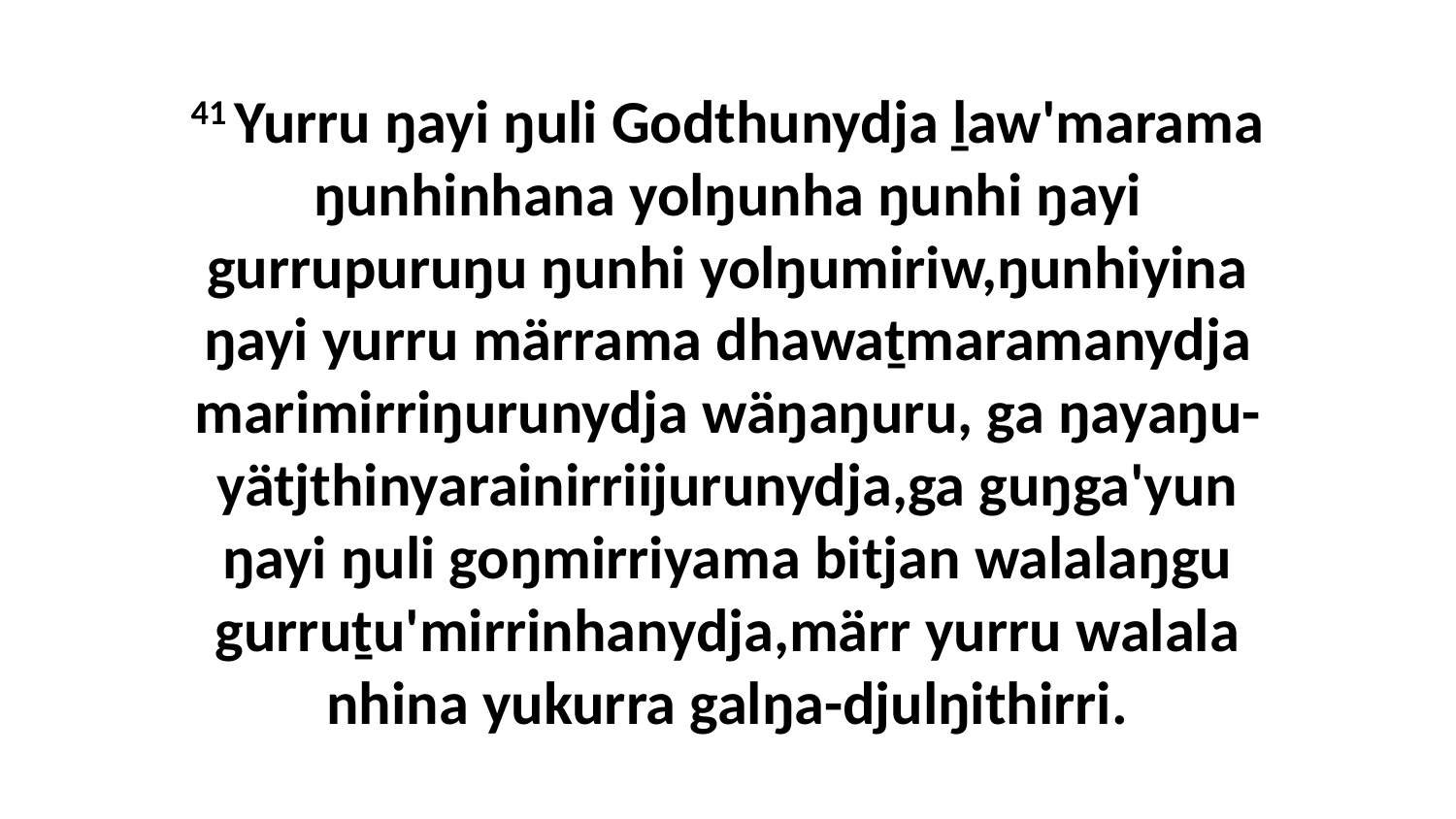

41 Yurru ŋayi ŋuli Godthunydja ḻaw'marama ŋunhinhana yolŋunha ŋunhi ŋayi gurrupuruŋu ŋunhi yolŋumiriw,ŋunhiyina ŋayi yurru märrama dhawaṯmaramanydja marimirriŋurunydja wäŋaŋuru, ga ŋayaŋu-yätjthinyarainirriijurunydja,ga guŋga'yun ŋayi ŋuli goŋmirriyama bitjan walalaŋgu gurruṯu'mirrinhanydja,märr yurru walala nhina yukurra galŋa-djulŋithirri.